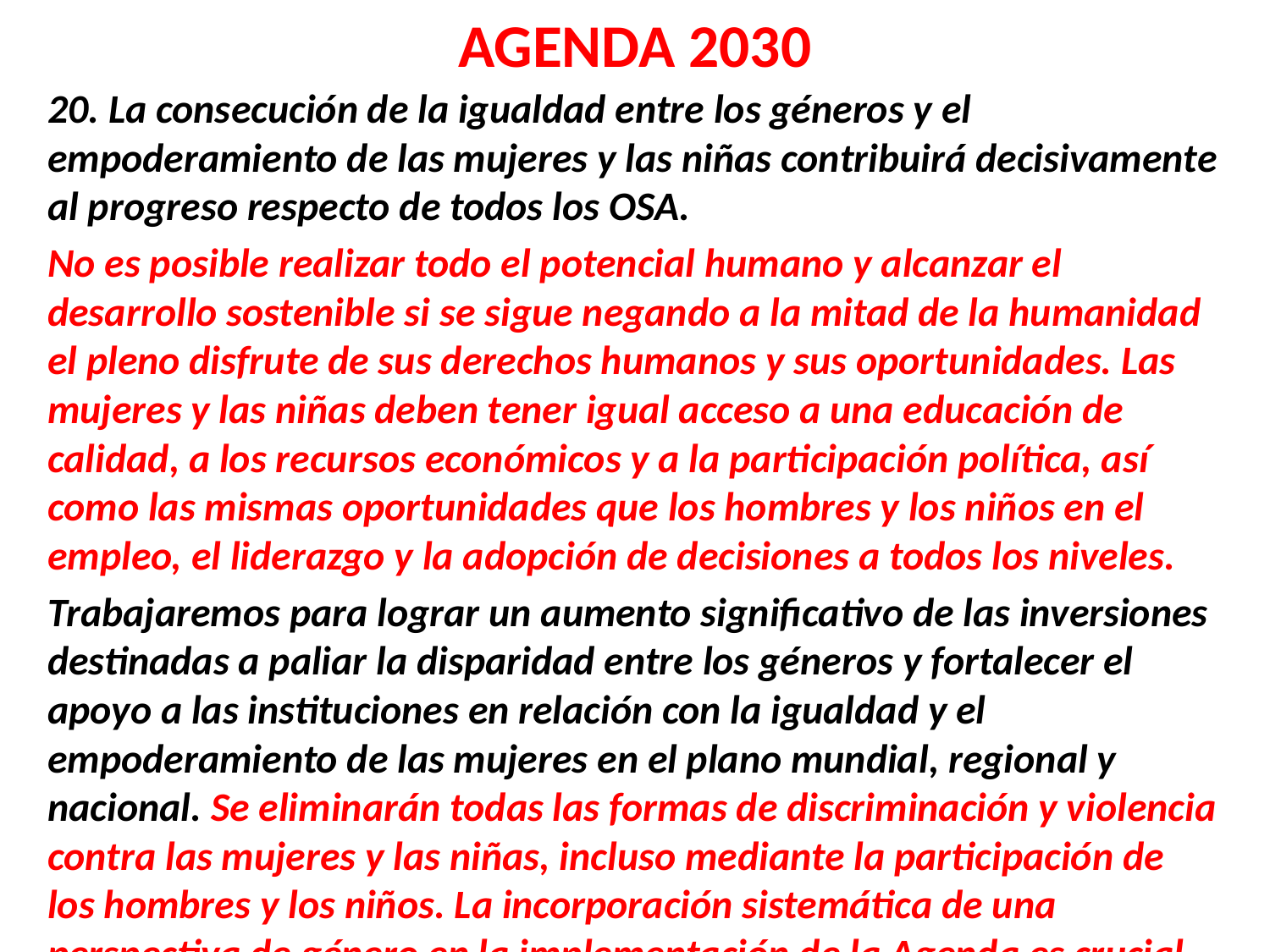

# AGENDA 2030
20. La consecución de la igualdad entre los géneros y el empoderamiento de las mujeres y las niñas contribuirá decisivamente al progreso respecto de todos los OSA.
No es posible realizar todo el potencial humano y alcanzar el desarrollo sostenible si se sigue negando a la mitad de la humanidad el pleno disfrute de sus derechos humanos y sus oportunidades. Las mujeres y las niñas deben tener igual acceso a una educación de calidad, a los recursos económicos y a la participación política, así como las mismas oportunidades que los hombres y los niños en el empleo, el liderazgo y la adopción de decisiones a todos los niveles.
Trabajaremos para lograr un aumento significativo de las inversiones destinadas a paliar la disparidad entre los géneros y fortalecer el apoyo a las instituciones en relación con la igualdad y el empoderamiento de las mujeres en el plano mundial, regional y nacional. Se eliminarán todas las formas de discriminación y violencia contra las mujeres y las niñas, incluso mediante la participación de los hombres y los niños. La incorporación sistemática de una perspectiva de género en la implementación de la Agenda es crucial.